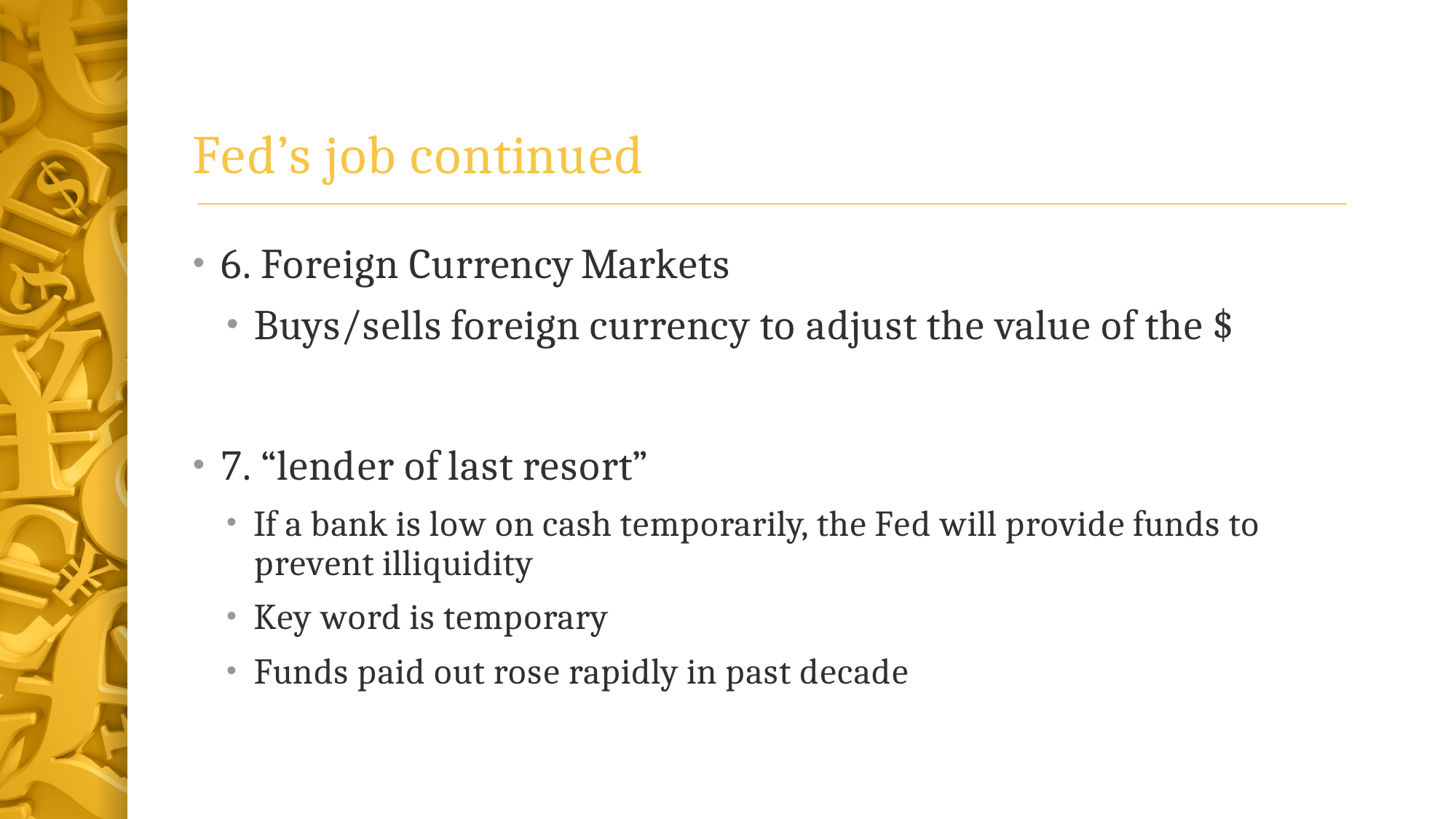

# Fed’s job continued
6. Foreign Currency Markets
Buys/sells foreign currency to adjust the value of the $

7. “lender of last resort”
If a bank is low on cash temporarily, the Fed will provide funds to prevent illiquidity
Key word is temporary
Funds paid out rose rapidly in past decade